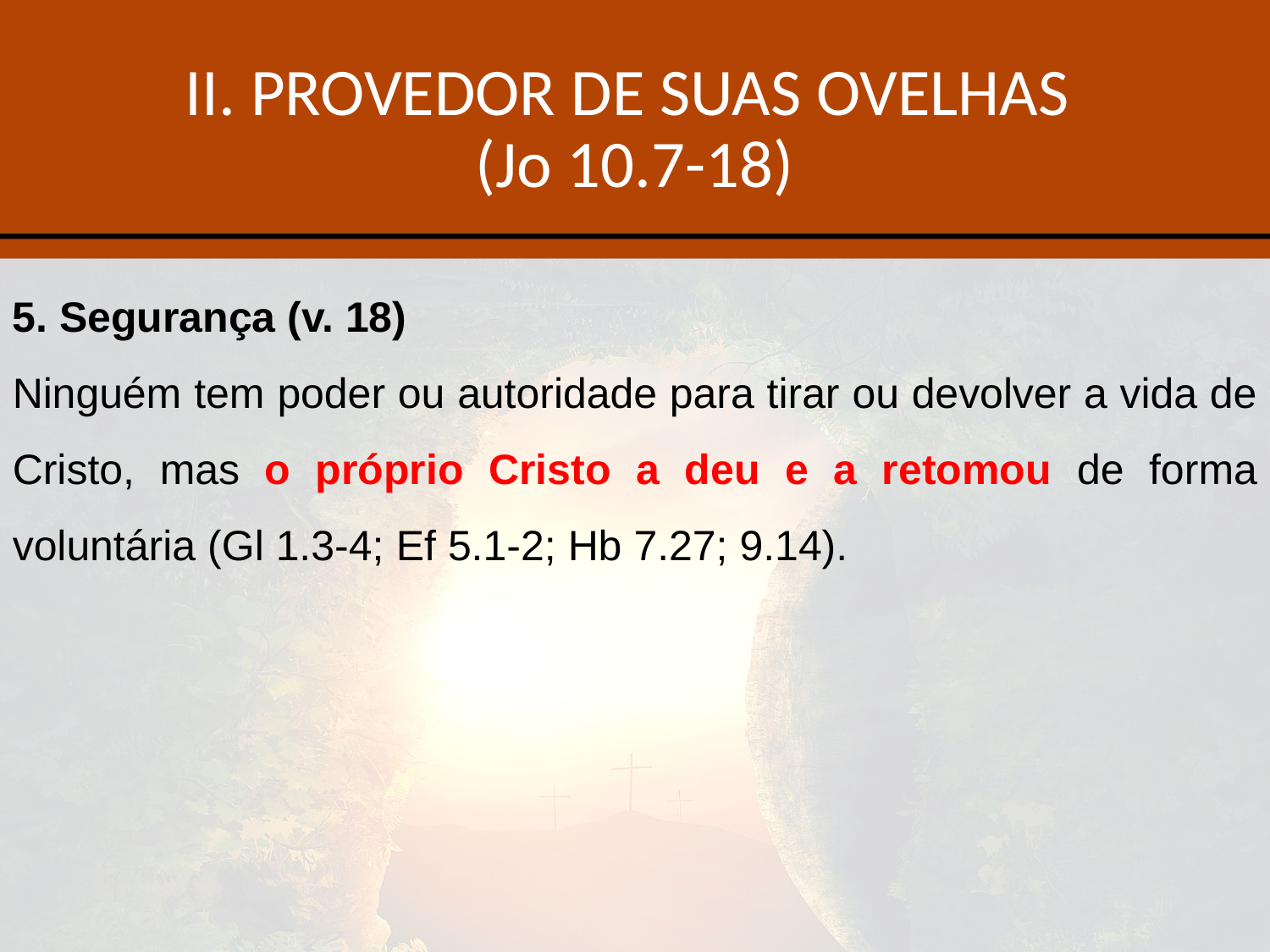

# II. PROVEDOR DE SUAS OVELHAS (Jo 10.7-18)
5. Segurança (v. 18)
Ninguém tem poder ou autoridade para tirar ou devolver a vida de Cristo, mas o próprio Cristo a deu e a retomou de forma voluntária (Gl 1.3-4; Ef 5.1-2; Hb 7.27; 9.14).